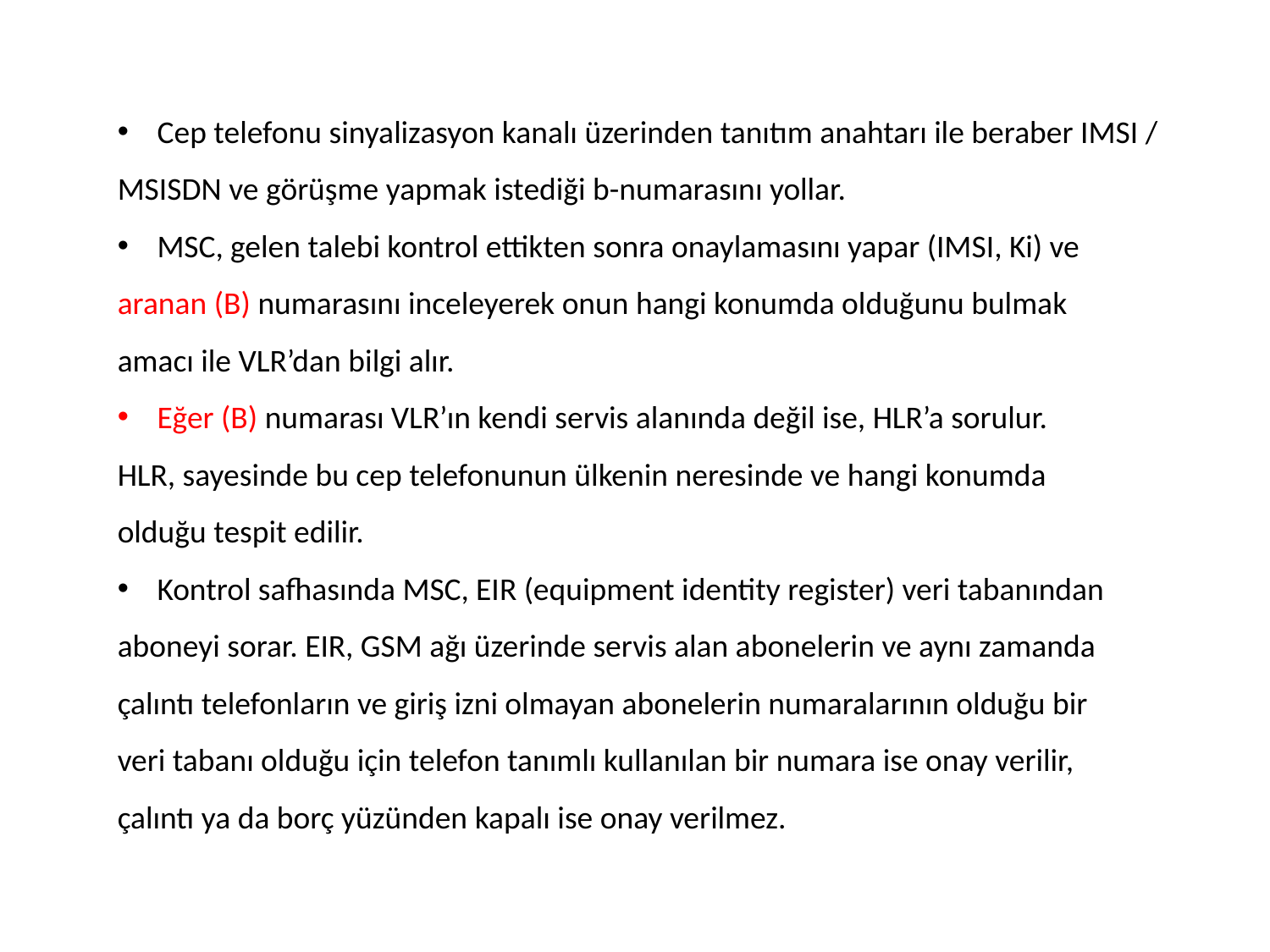

Cep telefonu sinyalizasyon kanalı üzerinden tanıtım anahtarı ile beraber IMSI /
MSISDN ve görüşme yapmak istediği b-numarasını yollar.
MSC, gelen talebi kontrol ettikten sonra onaylamasını yapar (IMSI, Ki) ve
aranan (B) numarasını inceleyerek onun hangi konumda olduğunu bulmak
amacı ile VLR’dan bilgi alır.
Eğer (B) numarası VLR’ın kendi servis alanında değil ise, HLR’a sorulur.
HLR, sayesinde bu cep telefonunun ülkenin neresinde ve hangi konumda
olduğu tespit edilir.
Kontrol safhasında MSC, EIR (equipment identity register) veri tabanından
aboneyi sorar. EIR, GSM ağı üzerinde servis alan abonelerin ve aynı zamanda
çalıntı telefonların ve giriş izni olmayan abonelerin numaralarının olduğu bir
veri tabanı olduğu için telefon tanımlı kullanılan bir numara ise onay verilir,
çalıntı ya da borç yüzünden kapalı ise onay verilmez.